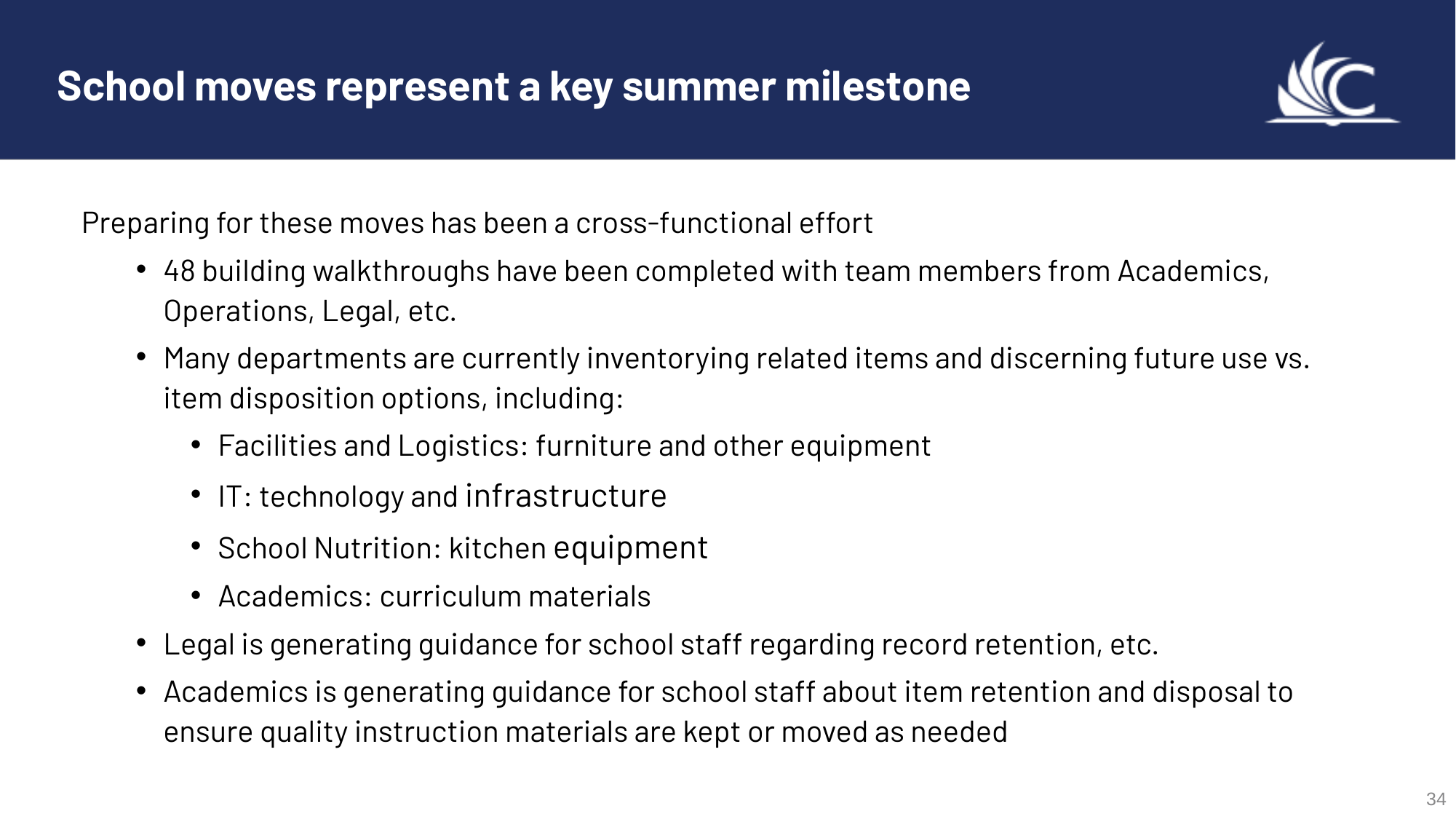

School moves represent a key summer milestone
Preparing for these moves has been a cross-functional effort
48 building walkthroughs have been completed with team members from Academics, Operations, Legal, etc.
Many departments are currently inventorying related items and discerning future use vs. item disposition options, including:
Facilities and Logistics: furniture and other equipment
IT: technology and infrastructure
School Nutrition: kitchen equipment
Academics: curriculum materials
Legal is generating guidance for school staff regarding record retention, etc.
Academics is generating guidance for school staff about item retention and disposal to ensure quality instruction materials are kept or moved as needed

34